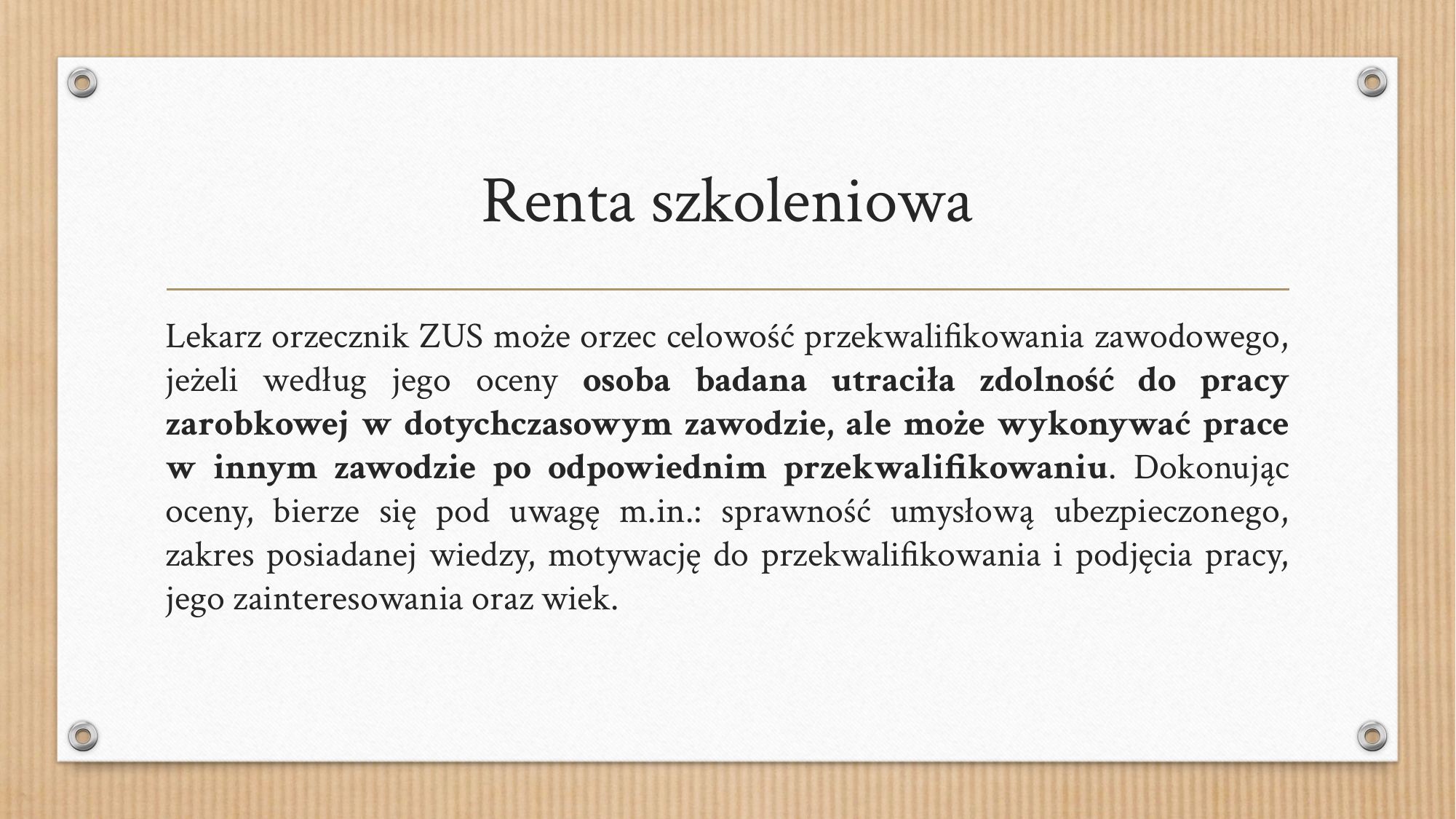

# Renta szkoleniowa
Lekarz orzecznik ZUS może orzec celowość przekwalifikowania zawodowego, jeżeli według jego oceny osoba badana utraciła zdolność do pracy zarobkowej w dotychczasowym zawodzie, ale może wykonywać prace w innym zawodzie po odpowiednim przekwalifikowaniu. Dokonując oceny, bierze się pod uwagę m.in.: sprawność umysłową ubezpieczonego, zakres posiadanej wiedzy, motywację do przekwalifikowania i podjęcia pracy, jego zainteresowania oraz wiek.